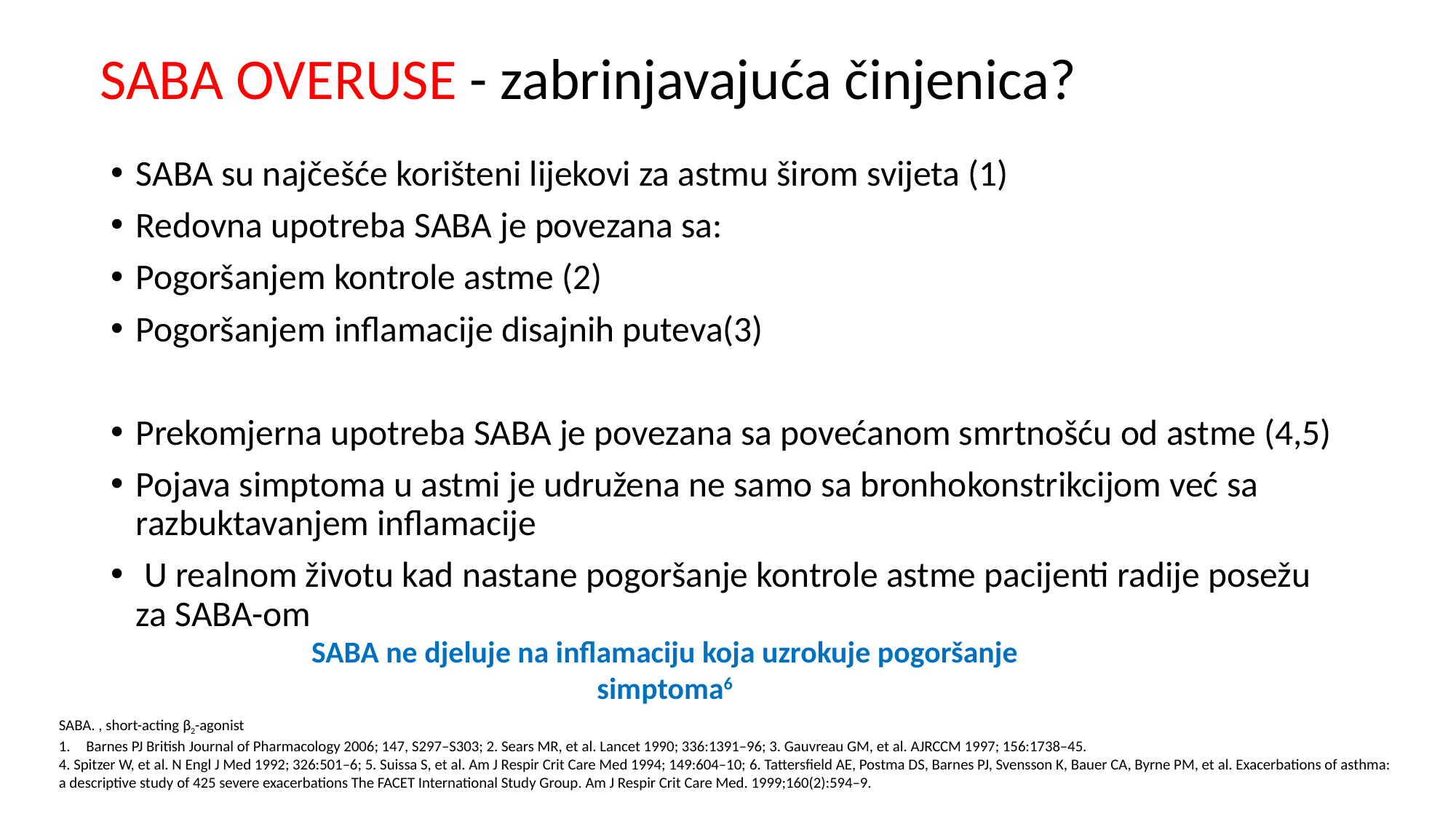

# SABA OVERUSE - zabrinjavajuća činjenica?
SABA su najčešće korišteni lijekovi za astmu širom svijeta (1)
Redovna upotreba SABA je povezana sa:
Pogoršanjem kontrole astme (2)
Pogoršanjem inflamacije disajnih puteva(3)

Prekomjerna upotreba SABA je povezana sa povećanom smrtnošću od astme (4,5)
Pojava simptoma u astmi je udružena ne samo sa bronhokonstrikcijom već sa razbuktavanjem inflamacije
 U realnom životu kad nastane pogoršanje kontrole astme pacijenti radije posežu za SABA-om

SABA ne djeluje na inflamaciju koja uzrokuje pogoršanje simptoma6
SABA. , short-acting β2-agonist
Barnes PJ British Journal of Pharmacology 2006; 147, S297–S303; 2. Sears MR, et al. Lancet 1990; 336:1391–96; 3. Gauvreau GM, et al. AJRCCM 1997; 156:1738–45.
4. Spitzer W, et al. N Engl J Med 1992; 326:501–6; 5. Suissa S, et al. Am J Respir Crit Care Med 1994; 149:604–10; 6. Tattersfield AE, Postma DS, Barnes PJ, Svensson K, Bauer CA, Byrne PM, et al. Exacerbations of asthma: a descriptive study of 425 severe exacerbations The FACET International Study Group. Am J Respir Crit Care Med. 1999;160(2):594–9.